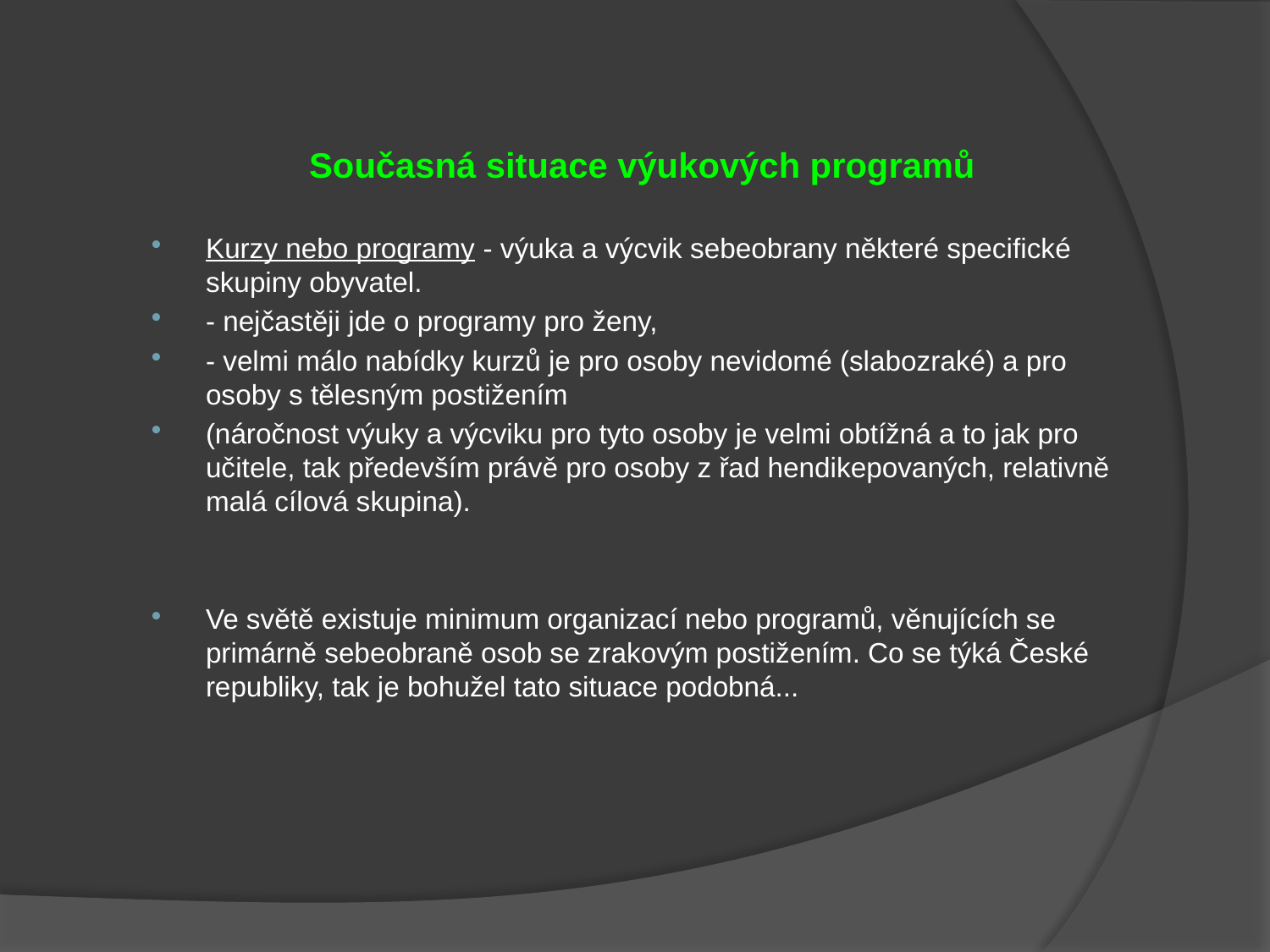

Současná situace výukových programů

Kurzy nebo programy - výuka a výcvik sebeobrany některé specifické skupiny obyvatel.
- nejčastěji jde o programy pro ženy,
- velmi málo nabídky kurzů je pro osoby nevidomé (slabozraké) a pro osoby s tělesným postižením
(náročnost výuky a výcviku pro tyto osoby je velmi obtížná a to jak pro učitele, tak především právě pro osoby z řad hendikepovaných, relativně malá cílová skupina).

Ve světě existuje minimum organizací nebo programů, věnujících se primárně sebeobraně osob se zrakovým postižením. Co se týká České republiky, tak je bohužel tato situace podobná...